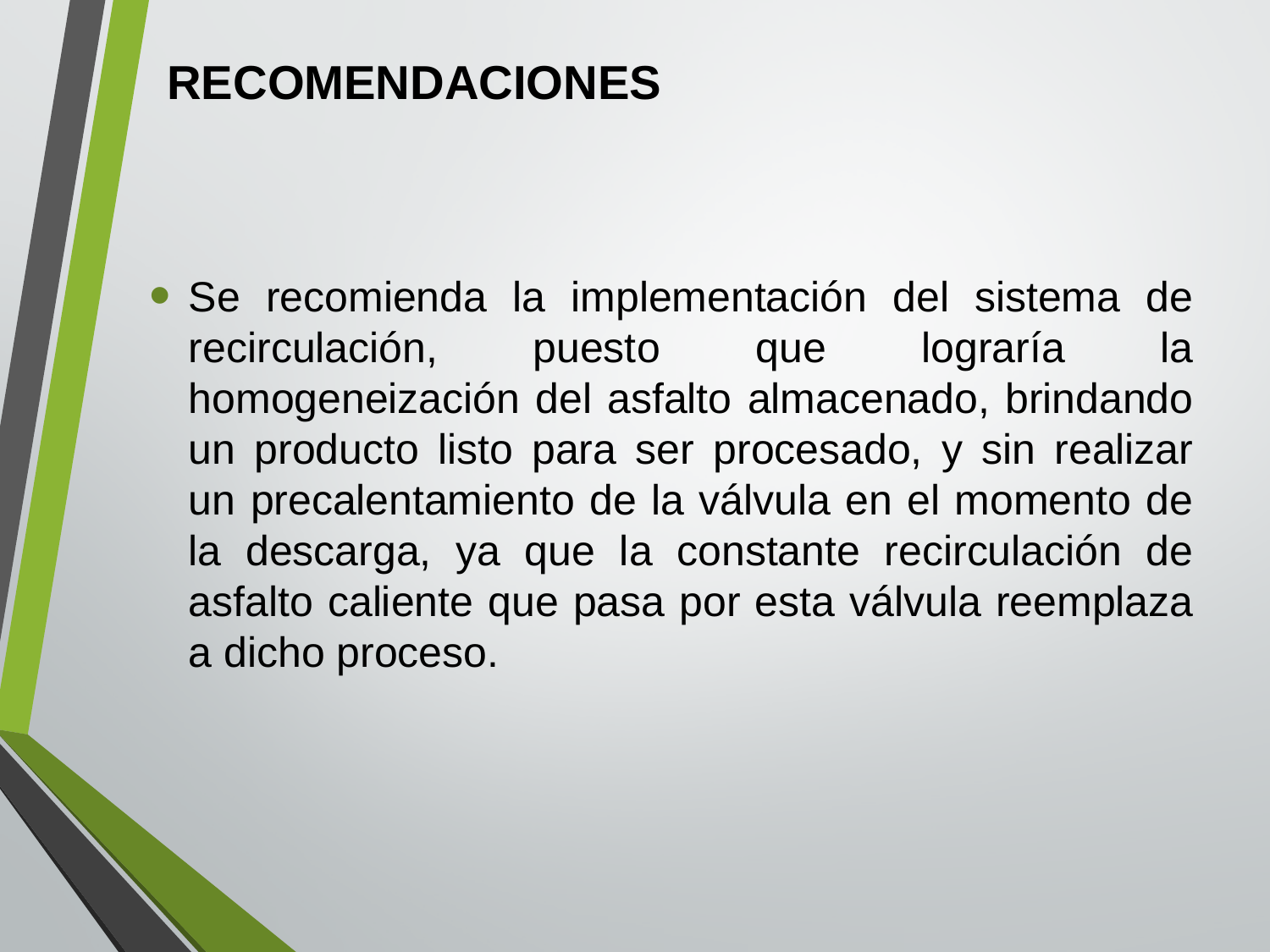

# RECOMENDACIONES
Se recomienda la implementación del sistema de recirculación, puesto que lograría la homogeneización del asfalto almacenado, brindando un producto listo para ser procesado, y sin realizar un precalentamiento de la válvula en el momento de la descarga, ya que la constante recirculación de asfalto caliente que pasa por esta válvula reemplaza a dicho proceso.